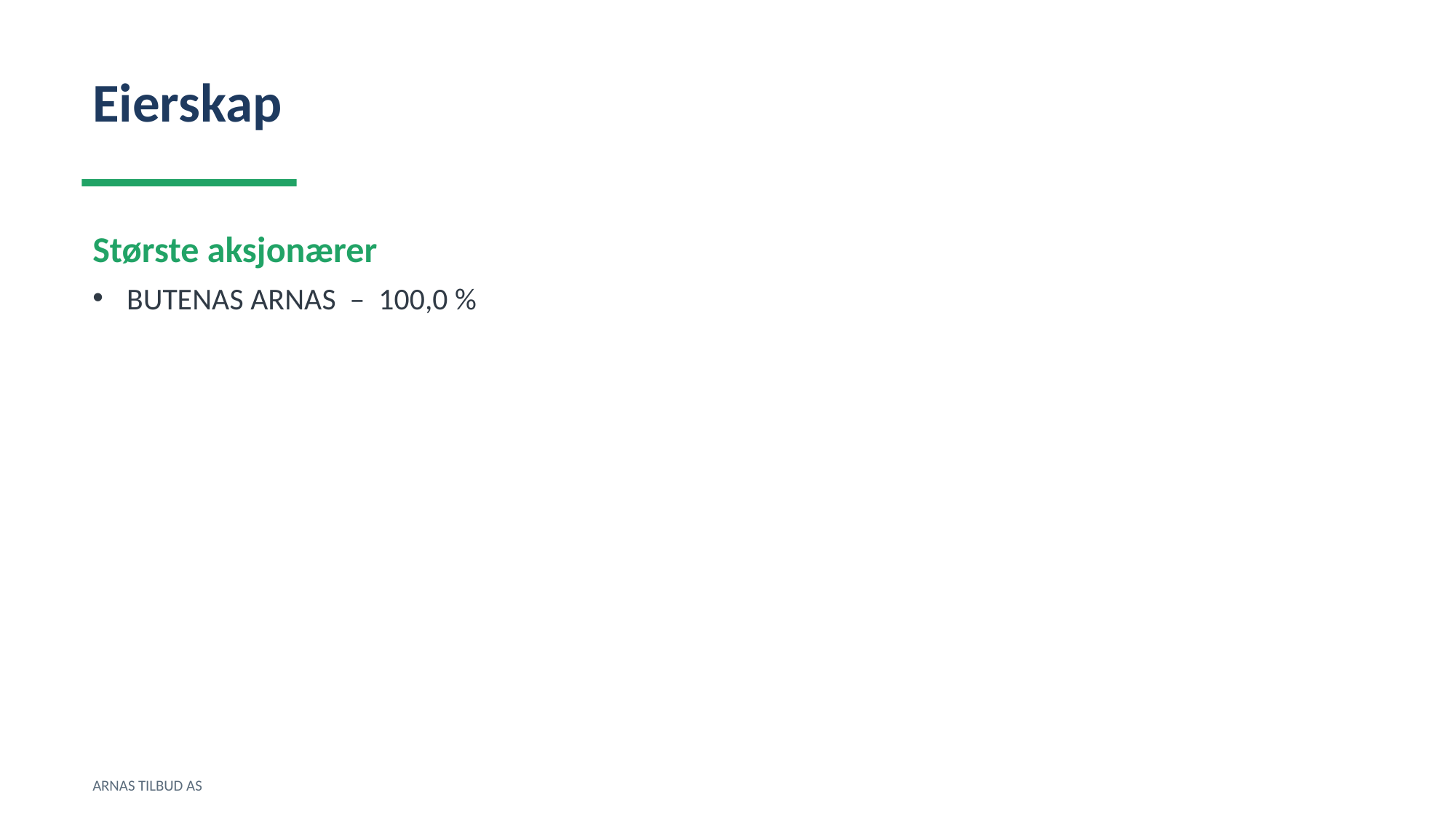

Eierskap

Største aksjonærer
BUTENAS ARNAS  –  100,0 %
ARNAS TILBUD AS